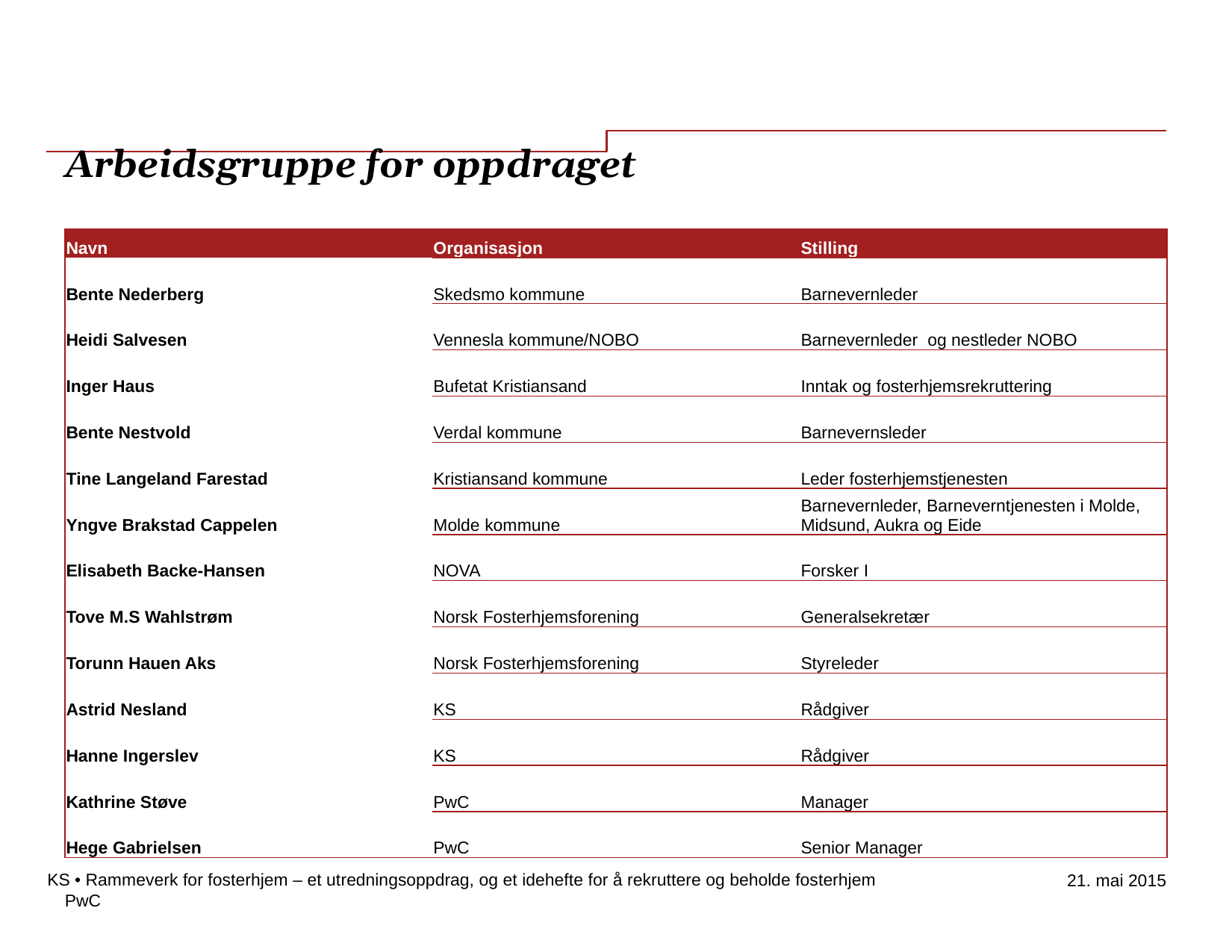

–
# Arbeidsgruppe for oppdraget
| Navn | Organisasjon | Stilling |
| --- | --- | --- |
| Bente Nederberg | Skedsmo kommune | Barnevernleder |
| Heidi Salvesen | Vennesla kommune/NOBO | Barnevernleder og nestleder NOBO |
| Inger Haus | Bufetat Kristiansand | Inntak og fosterhjemsrekruttering |
| Bente Nestvold | Verdal kommune | Barnevernsleder |
| Tine Langeland Farestad | Kristiansand kommune | Leder fosterhjemstjenesten |
| Yngve Brakstad Cappelen | Molde kommune | Barnevernleder, Barneverntjenesten i Molde, Midsund, Aukra og Eide |
| Elisabeth Backe-Hansen | NOVA | Forsker I |
| Tove M.S Wahlstrøm | Norsk Fosterhjemsforening | Generalsekretær |
| Torunn Hauen Aks | Norsk Fosterhjemsforening | Styreleder |
| Astrid Nesland | KS | Rådgiver |
| Hanne Ingerslev | KS | Rådgiver |
| Kathrine Støve | PwC | Manager |
| Hege Gabrielsen | PwC | Senior Manager |
KS • Rammeverk for fosterhjem – et utredningsoppdrag, og et idehefte for å rekruttere og beholde fosterhjem